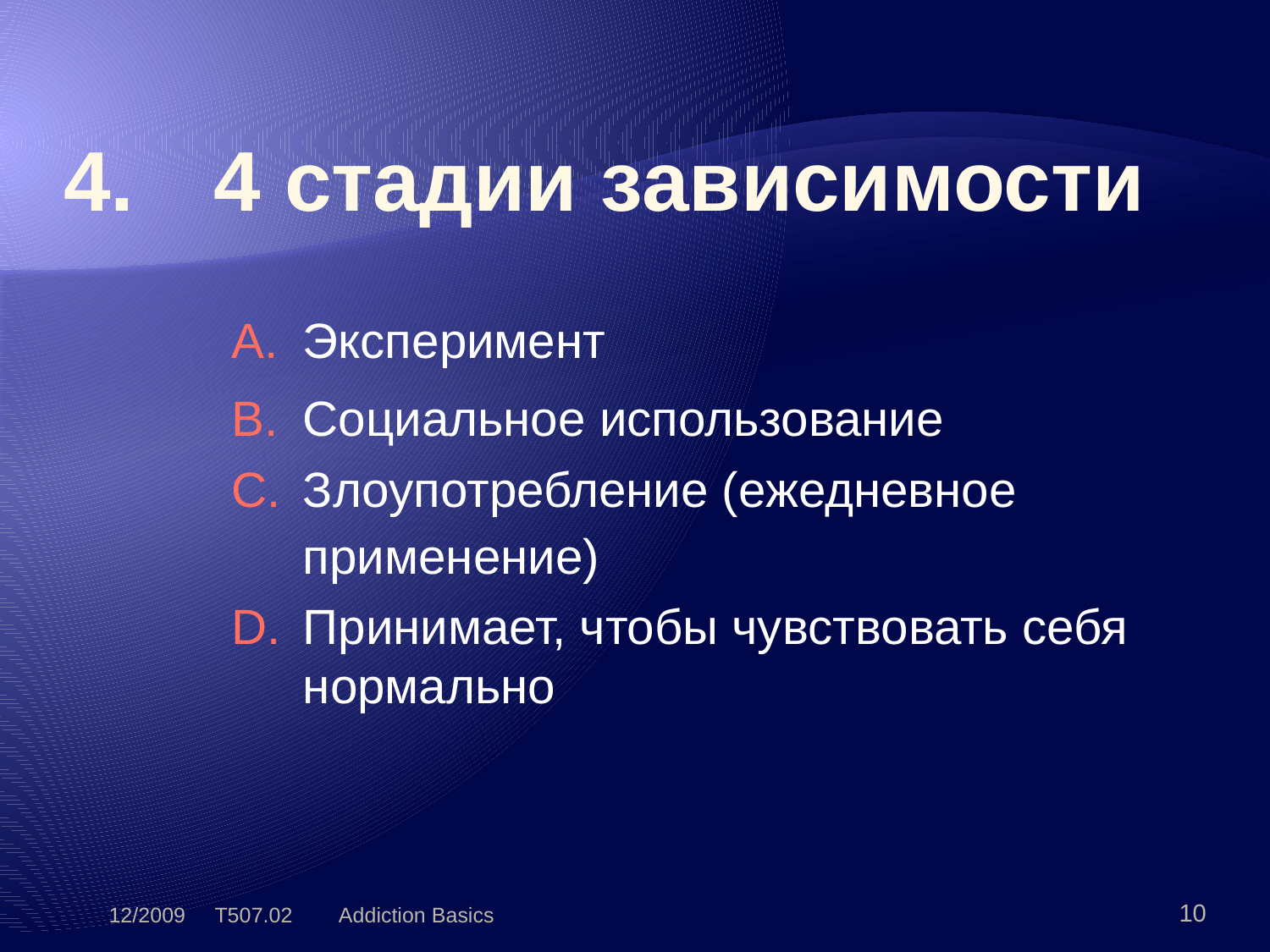

# 4.	 4 стадии зависимости
Эксперимент
Социальное использование
Злоупотребление (ежедневное применение)
Принимает, чтобы чувствовать себя нормально

12/2009     T507.02
Addiction Basics
10